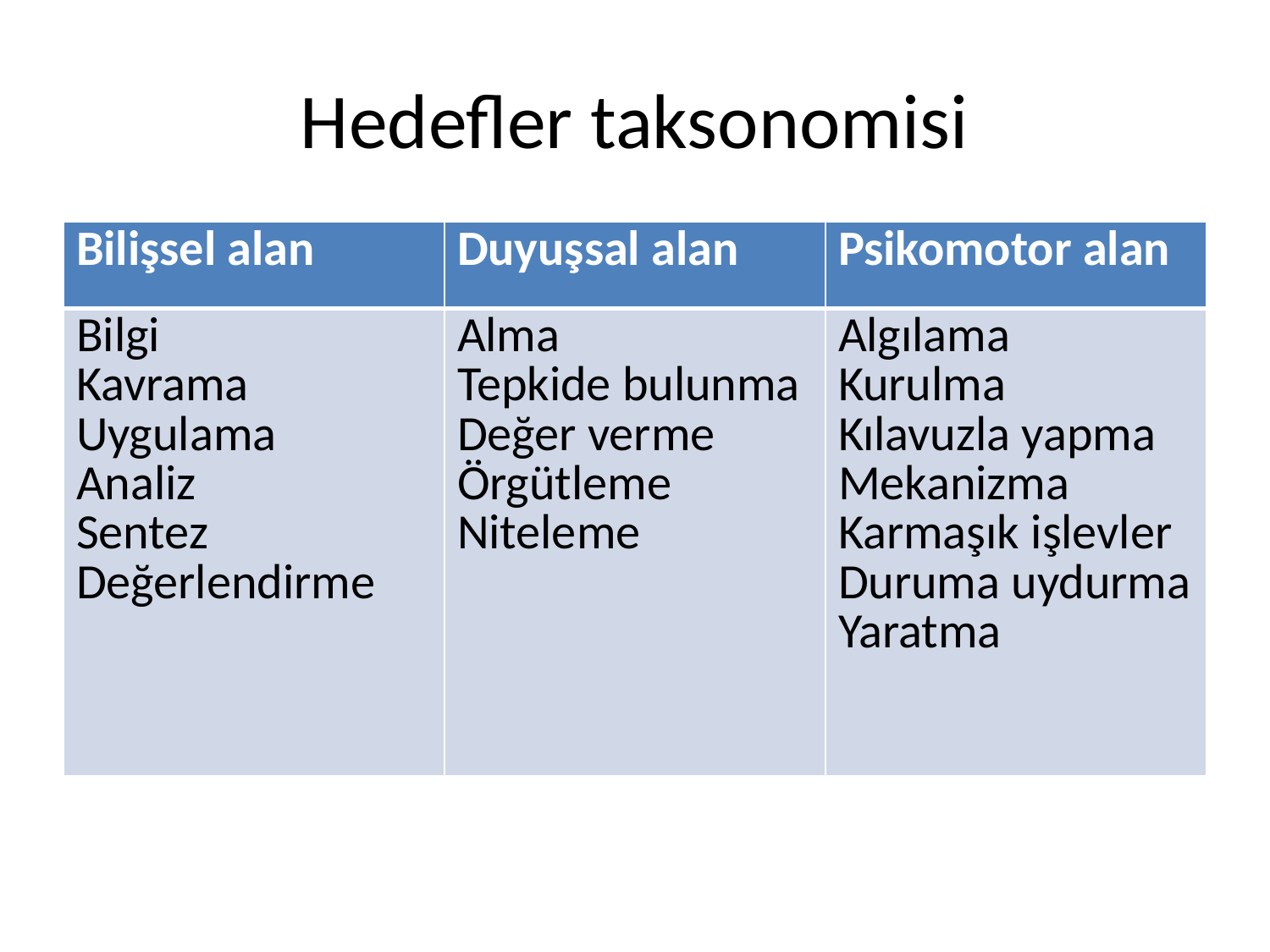

# Hedefler taksonomisi
| Bilişsel alan | Duyuşsal alan | Psikomotor alan |
| --- | --- | --- |
| Bilgi Kavrama Uygulama Analiz Sentez Değerlendirme | Alma Tepkide bulunma Değer verme Örgütleme Niteleme | Algılama Kurulma Kılavuzla yapma Mekanizma Karmaşık işlevler Duruma uydurma Yaratma |